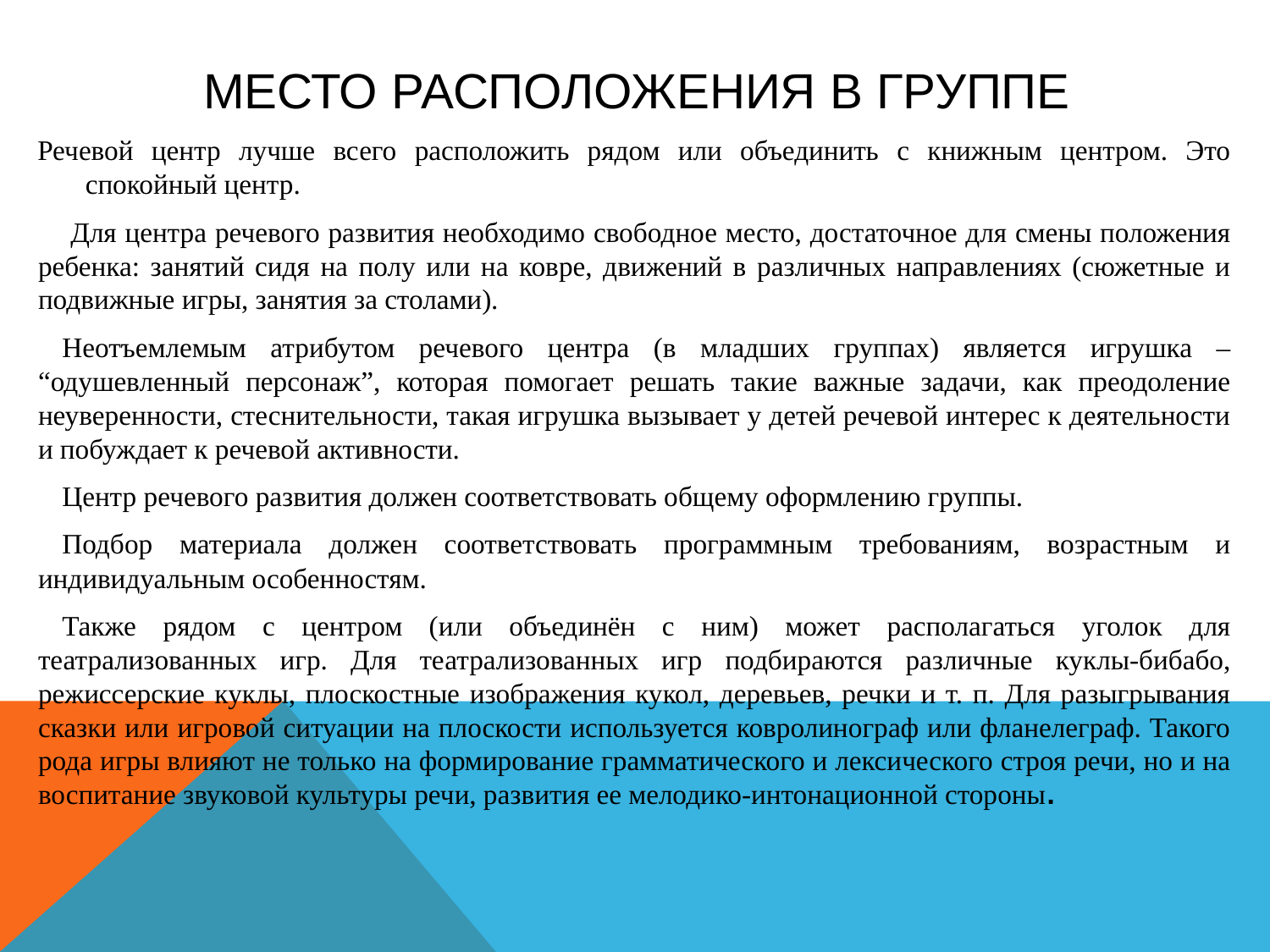

# Место расположения в группе
Речевой центр лучше всего расположить рядом или объединить с книжным центром. Это спокойный центр.
 Для центра речевого развития необходимо свободное место, достаточное для смены положения ребенка: занятий сидя на полу или на ковре, движений в различных направлениях (сюжетные и подвижные игры, занятия за столами).
Неотъемлемым атрибутом речевого центра (в младших группах) является игрушка – “одушевленный персонаж”, которая помогает решать такие важные задачи, как преодоление неуверенности, стеснительности, такая игрушка вызывает у детей речевой интерес к деятельности и побуждает к речевой активности.
Центр речевого развития должен соответствовать общему оформлению группы.
Подбор материала должен соответствовать программным требованиям, возрастным и индивидуальным особенностям.
Также рядом с центром (или объединён с ним) может располагаться уголок для театрализованных игр. Для театрализованных игр подбираются различные куклы-бибабо, режиссерские куклы, плоскостные изображения кукол, деревьев, речки и т. п. Для разыгрывания сказки или игровой ситуации на плоскости используется ковролинограф или фланелеграф. Такого рода игры влияют не только на формирование грамматического и лексического строя речи, но и на воспитание звуковой культуры речи, развития ее мелодико-интонационной стороны.